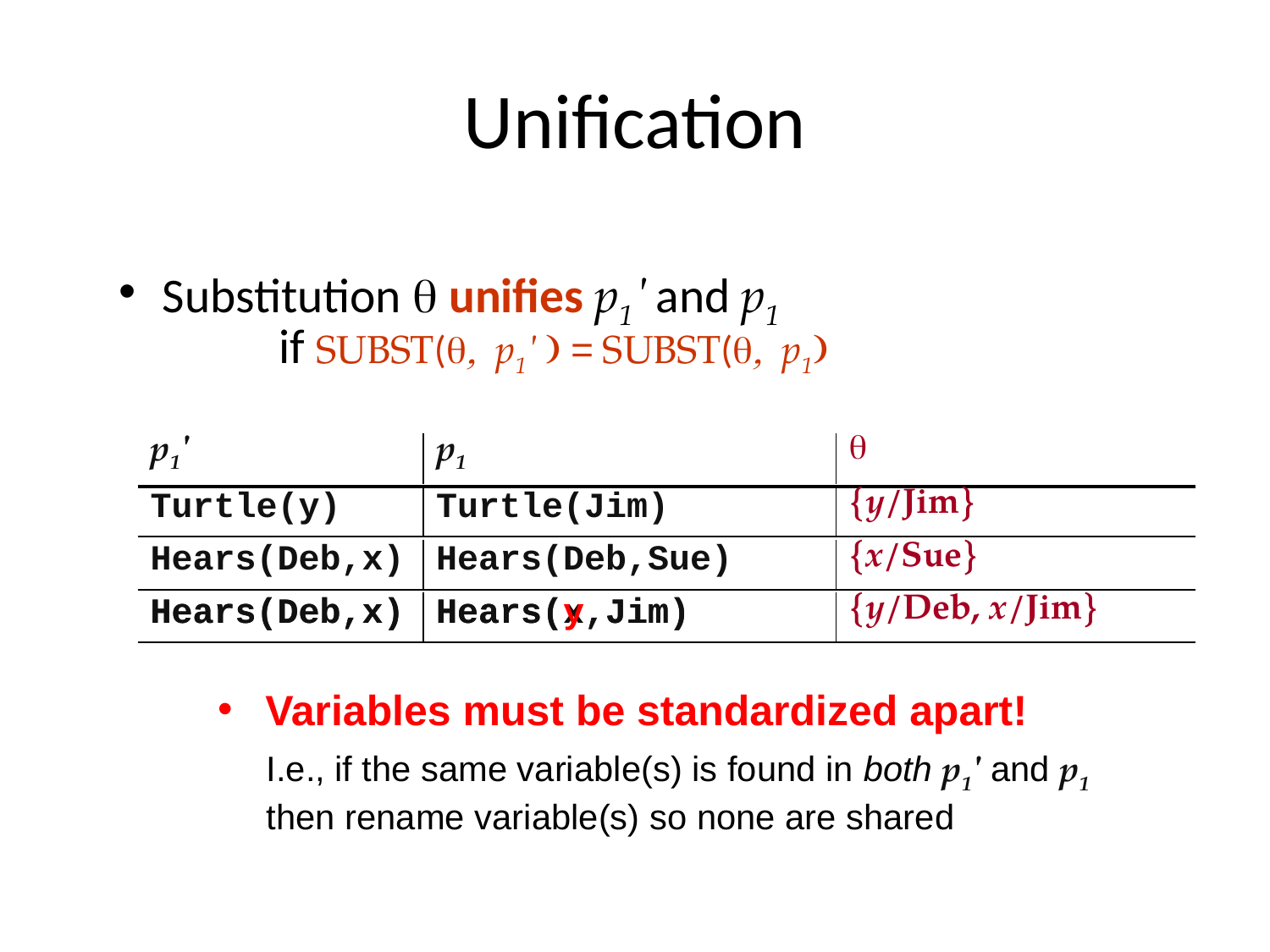

# Unification
Substitution θ unifies p1' and p1
			if SUBST(θ, p1' ) = SUBST(θ, p1)
| p1' | p1 | θ |
| --- | --- | --- |
| Turtle(y) | Turtle(Jim) |  |
| --- | --- | --- |
| {y/Jim} |
| --- |
| Hears(Deb,x) | Hears(Deb,Sue) |  |
| --- | --- | --- |
| {x/Sue} |
| --- |
| Hears(Deb,x) | Hears(x,Jim) |  |
| --- | --- | --- |
| Hears(Deb,x) | Hears(y,Jim) |  |
| --- | --- | --- |
| {y/Deb, x/Jim} |
| --- |
Variables must be standardized apart!
I.e., if the same variable(s) is found in both p1' and p1
then rename variable(s) so none are shared